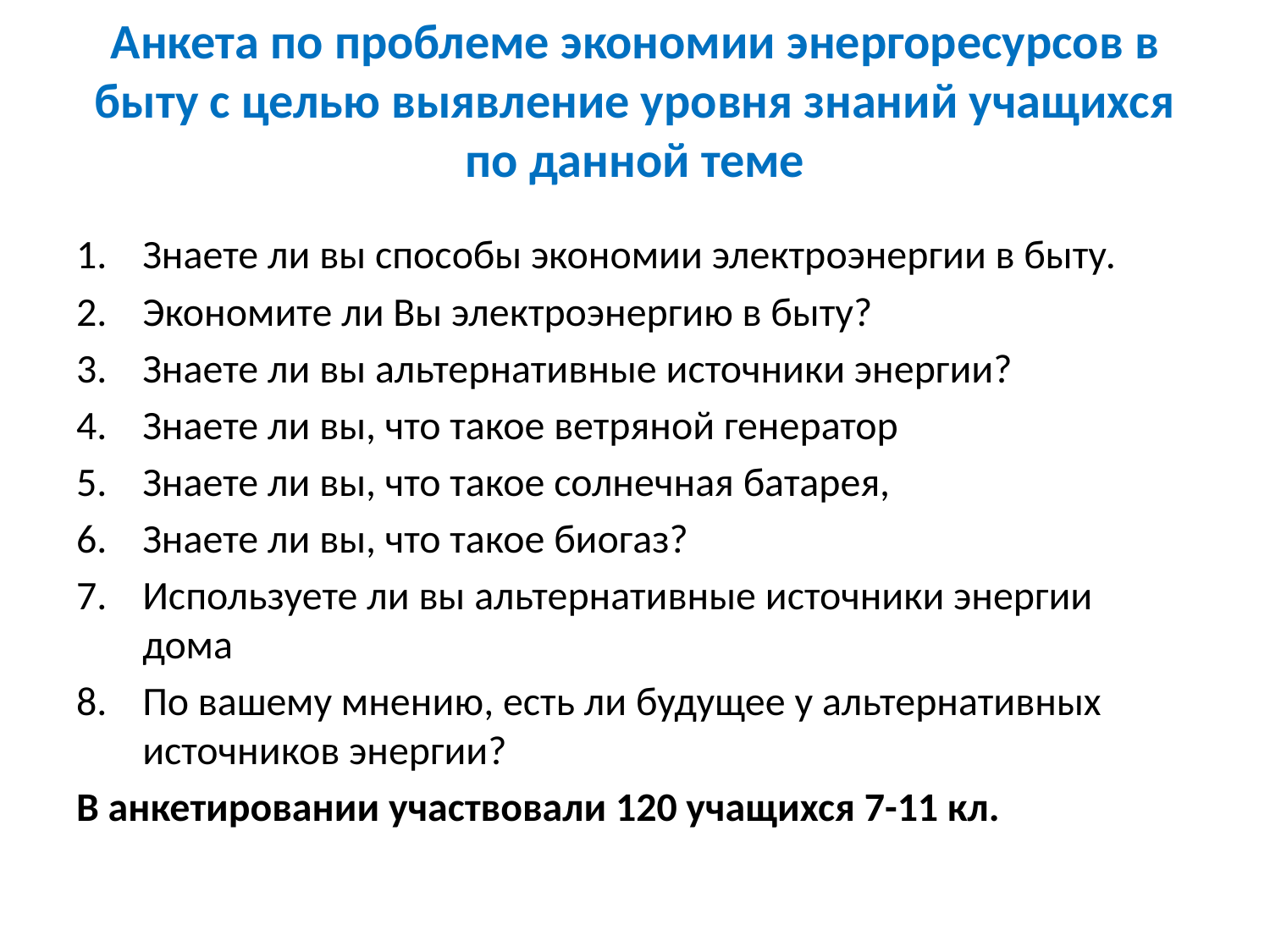

# Анкета по проблеме экономии энергоресурсов в быту с целью выявление уровня знаний учащихся по данной теме
Знаете ли вы способы экономии электроэнергии в быту.
Экономите ли Вы электроэнергию в быту?
Знаете ли вы альтернативные источники энергии?
Знаете ли вы, что такое ветряной генератор
Знаете ли вы, что такое солнечная батарея,
Знаете ли вы, что такое биогаз?
Используете ли вы альтернативные источники энергии дома
По вашему мнению, есть ли будущее у альтернативных источников энергии?
В анкетировании участвовали 120 учащихся 7-11 кл.